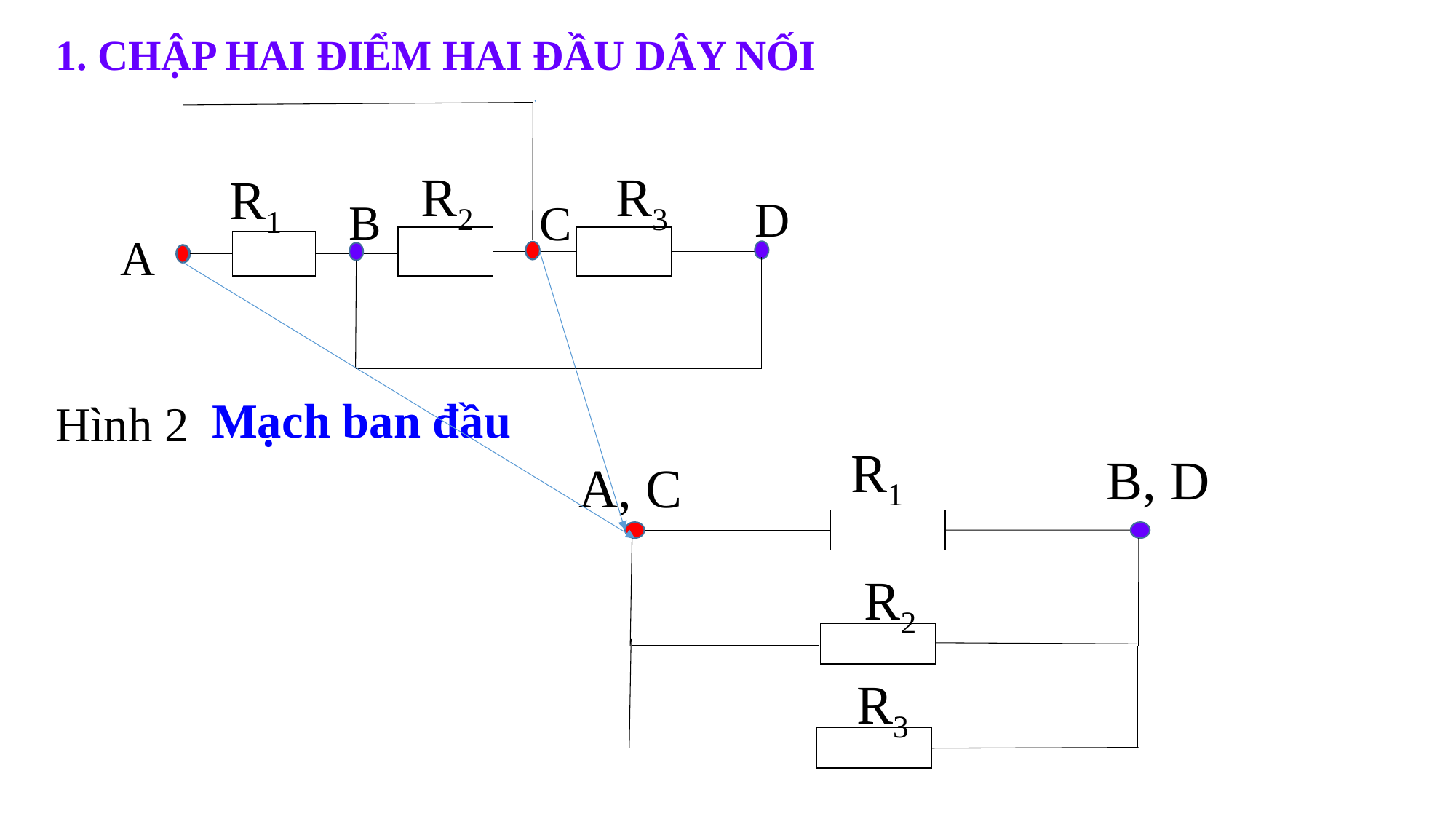

1. CHẬP HAI ĐIỂM HAI ĐẦU DÂY NỐI
R3
R2
R1
D
B
C

A

Mạch ban đầu
Hình 2
R1
B, D
A, C

R2

R3